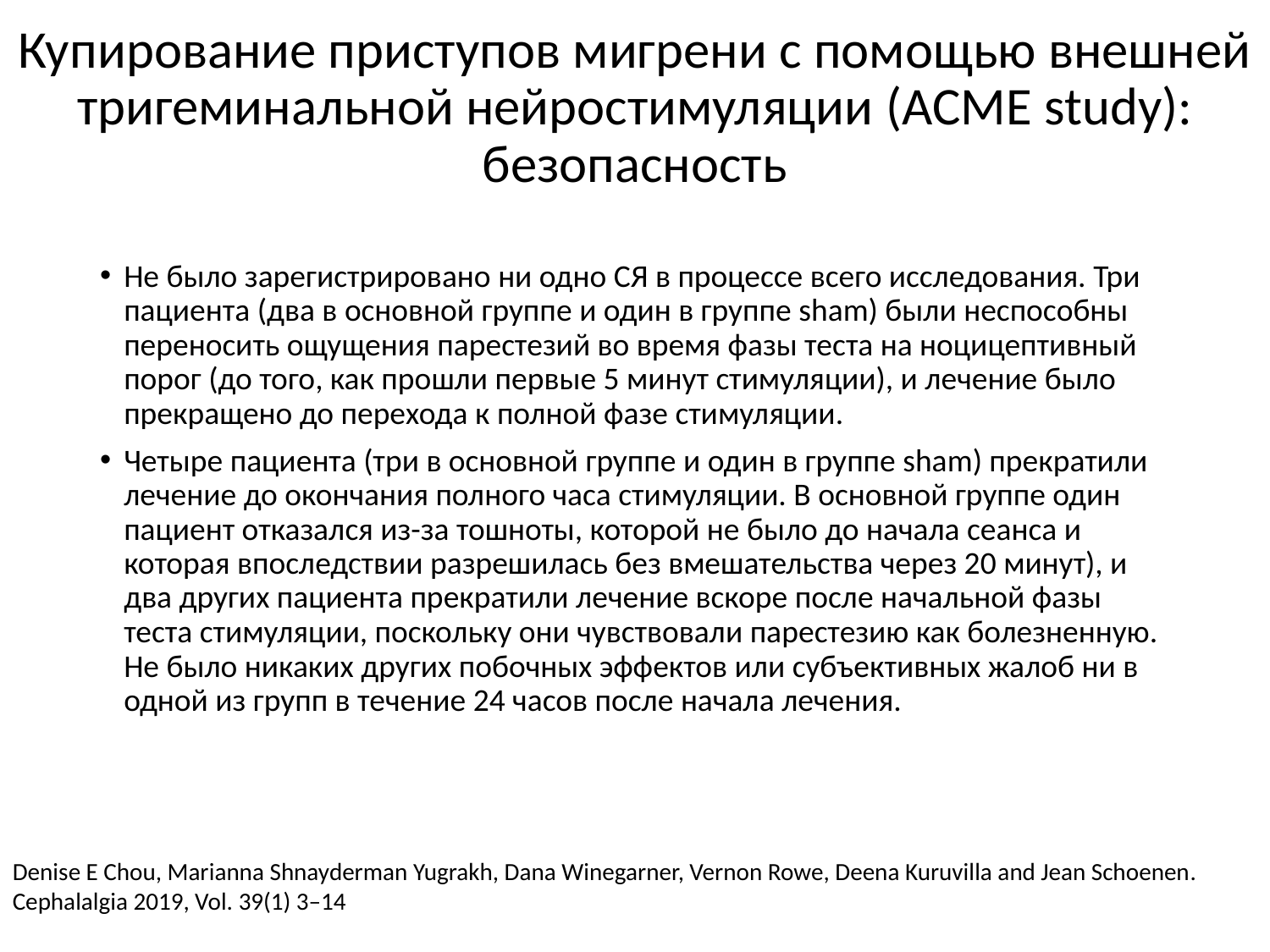

# Купирование приступов мигрени с помощью внешней тригеминальной нейростимуляции (ACME study): безопасность
Не было зарегистрировано ни одно СЯ в процессе всего исследования. Три пациента (два в основной группе и один в группе sham) были неспособны переносить ощущения парестезий во время фазы теста на ноцицептивный порог (до того, как прошли первые 5 минут стимуляции), и лечение было прекращено до перехода к полной фазе стимуляции.
Четыре пациента (три в основной группе и один в группе sham) прекратили лечение до окончания полного часа стимуляции. В основной группе один пациент отказался из-за тошноты, которой не было до начала сеанса и  которая впоследствии разрешилась без вмешательства через 20 минут), и два других пациента прекратили лечение вскоре после начальной фазы теста стимуляции, поскольку они чувствовали парестезию как болезненную. Не было никаких других побочных эффектов или субъективных жалоб ни в одной из групп в течение 24 часов после начала лечения.
Denise E Chou, Marianna Shnayderman Yugrakh, Dana Winegarner, Vernon Rowe, Deena Kuruvilla and Jean Schoenen. Cephalalgia 2019, Vol. 39(1) 3–14